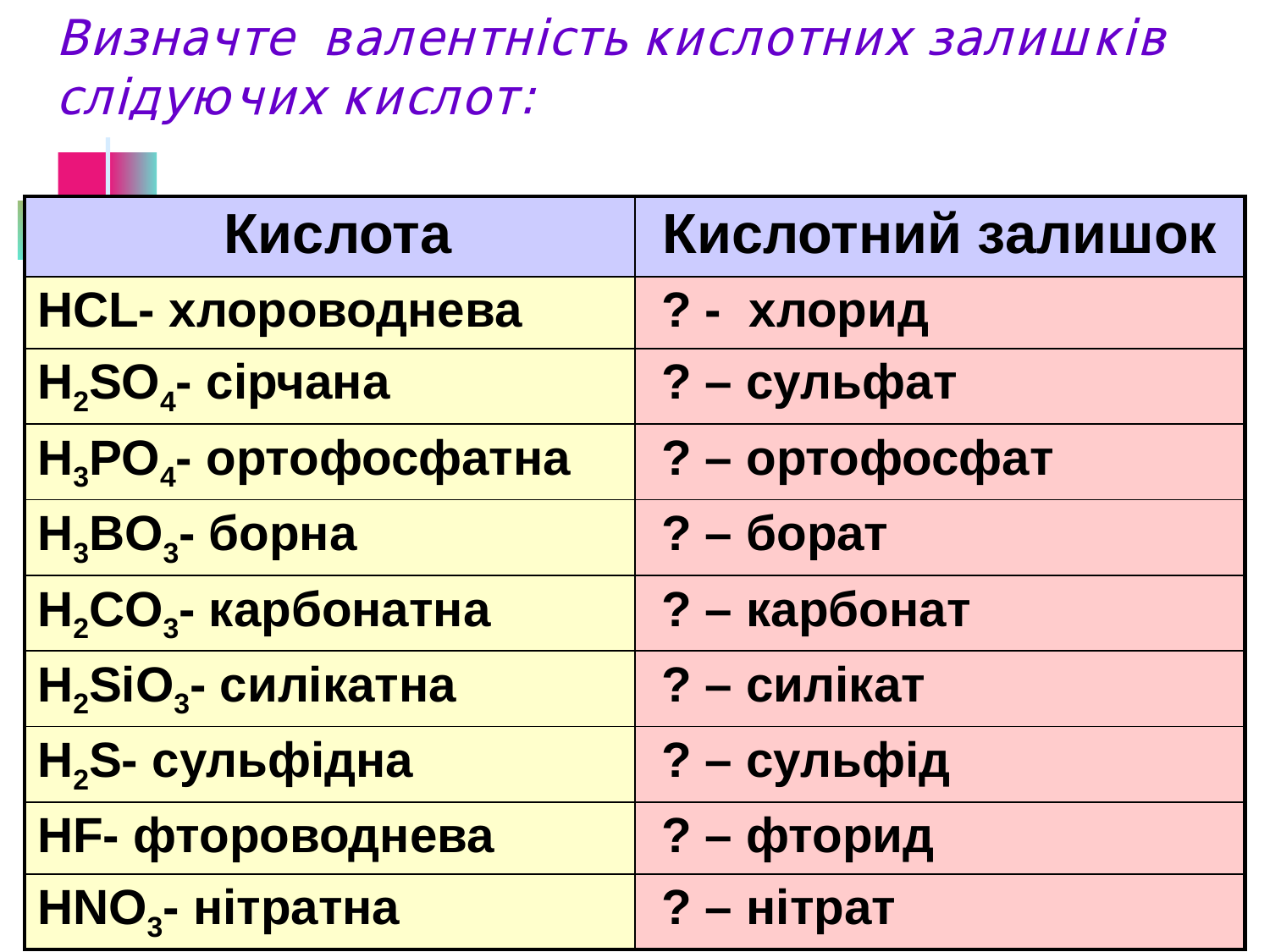

Визначте  валентність кислотних залишків слідуючих кислот:
| Кислота | Кислотний залишок |
| --- | --- |
| HCL- хлороводнева | ? - хлорид |
| H2SO4- сірчана | ? – сульфат |
| H3PO4- ортофосфатна | ? – ортофосфат |
| H3BO3- борна | ? – борат |
| H2CO3- карбонатна | ? – карбонат |
| H2SiO3- силікатна | ? – силікат |
| H2S- сульфідна | ? – сульфід |
| HF- фтороводнева | ? – фторид |
| HNO3- нітратна | ? – нітрат |